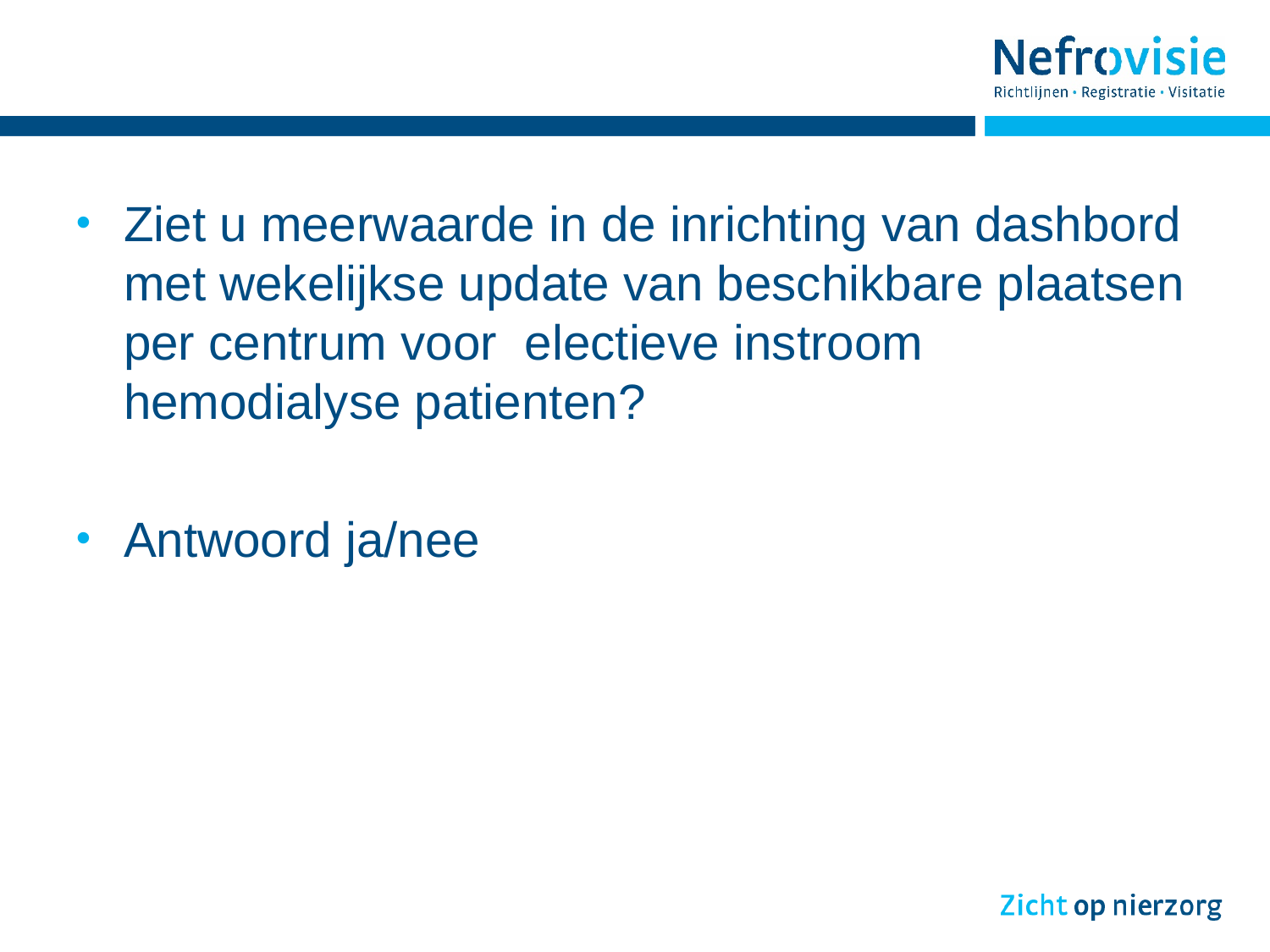

#
Ziet u meerwaarde in de inrichting van dashbord met wekelijkse update van beschikbare plaatsen per centrum voor  electieve instroom hemodialyse patienten?

Antwoord ja/nee